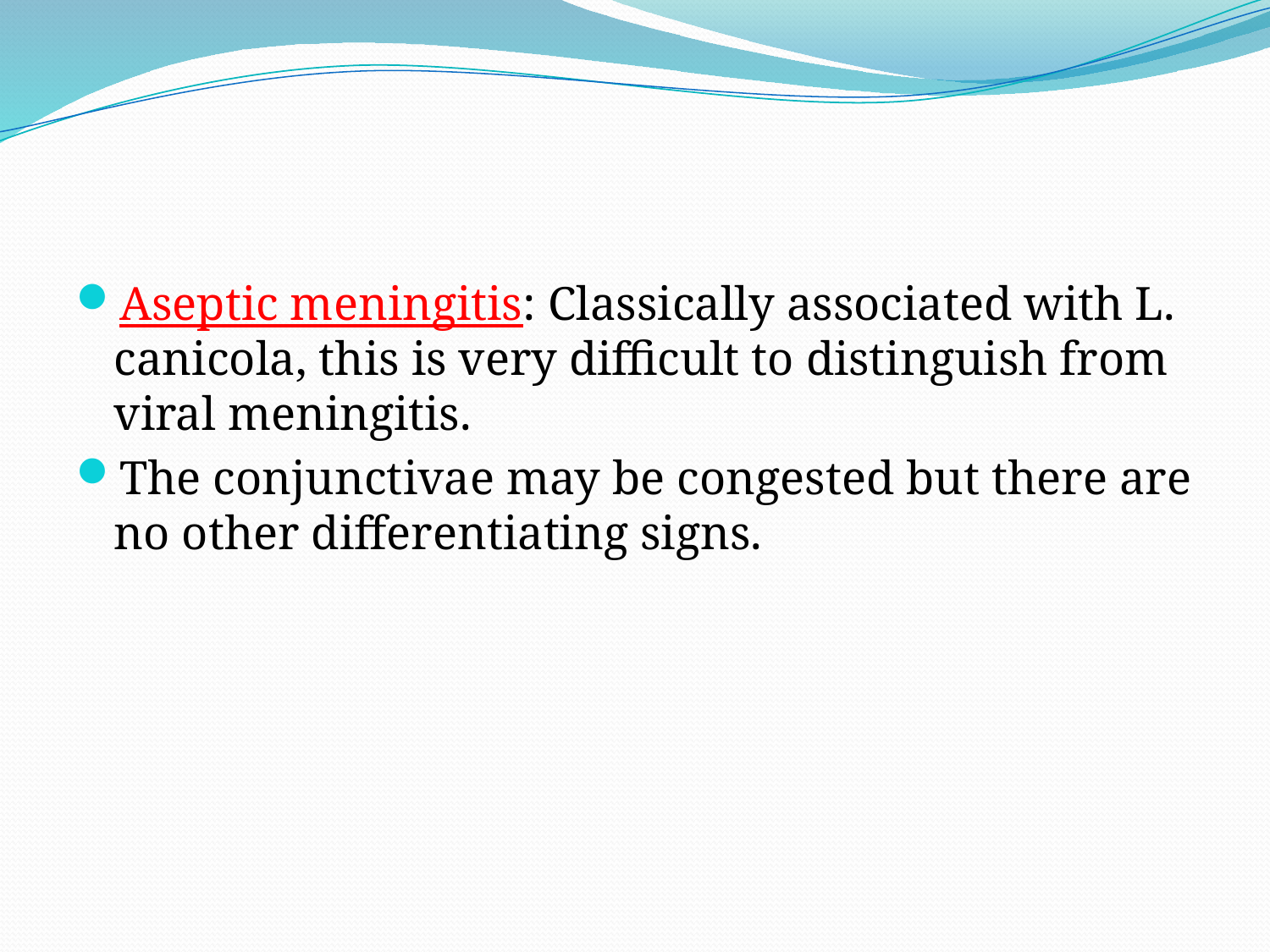

#
Aseptic meningitis: Classically associated with L. canicola, this is very difficult to distinguish from viral meningitis.
The conjunctivae may be congested but there are no other differentiating signs.